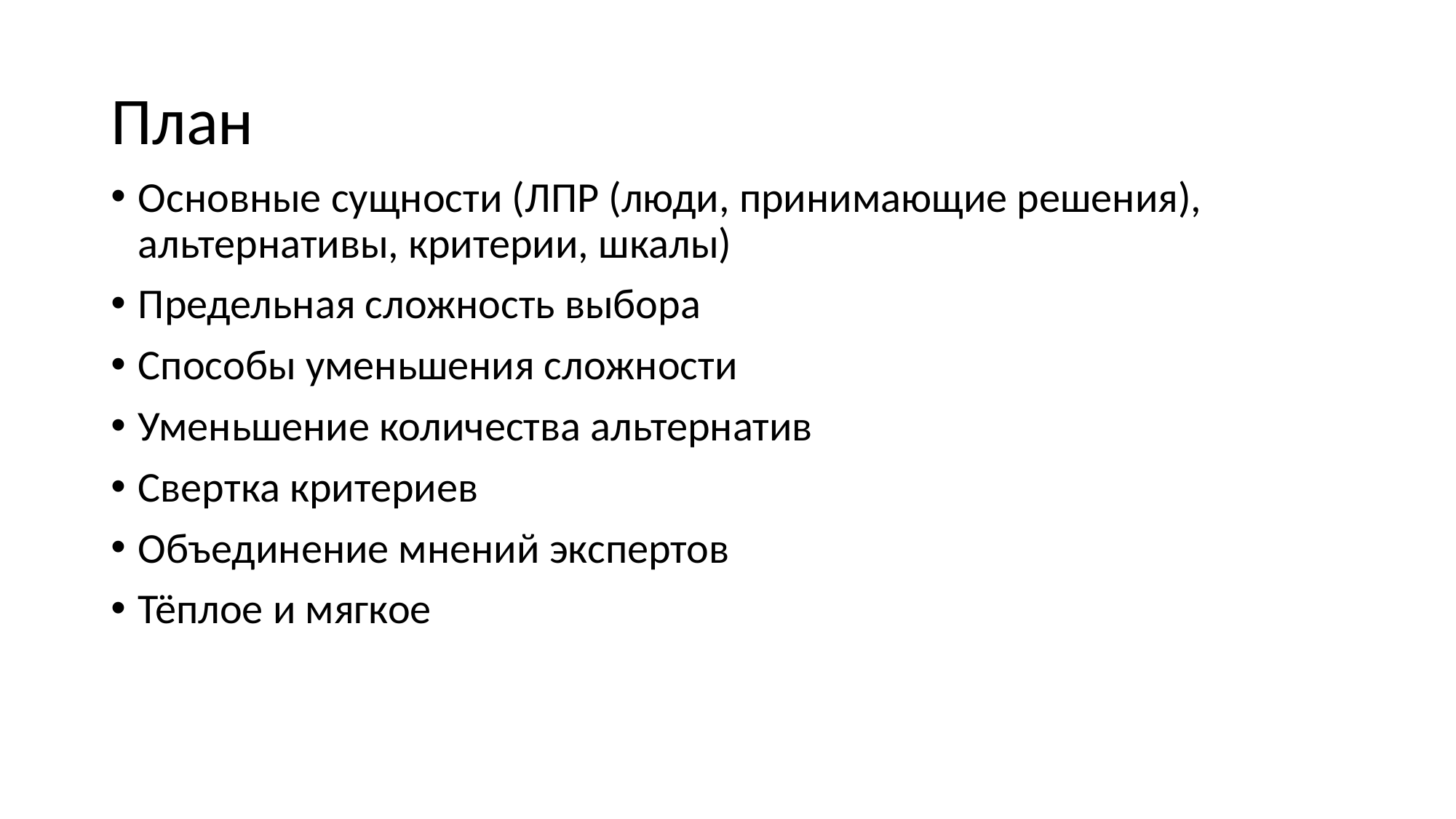

# План
Основные сущности (ЛПР (люди, принимающие решения), альтернативы, критерии, шкалы)
Предельная сложность выбора
Способы уменьшения сложности
Уменьшение количества альтернатив
Свертка критериев
Объединение мнений экспертов
Тёплое и мягкое